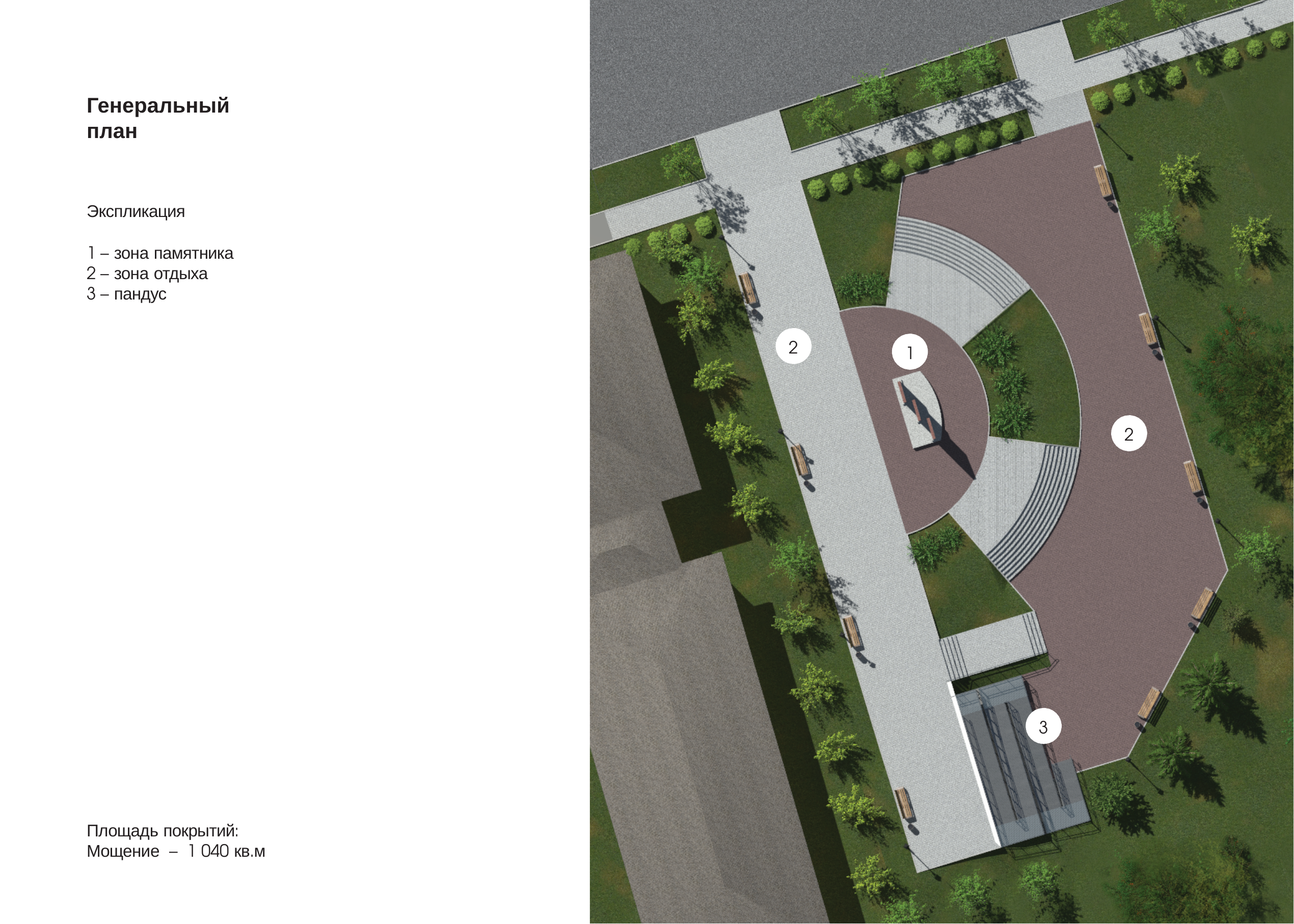

Генеральный план
Экспликация

1 – зона памятника 2 – зона отдыха
3 – пандус

2
1

2

3
Площадь покрытий: Мощение  –  1 040 кв.м